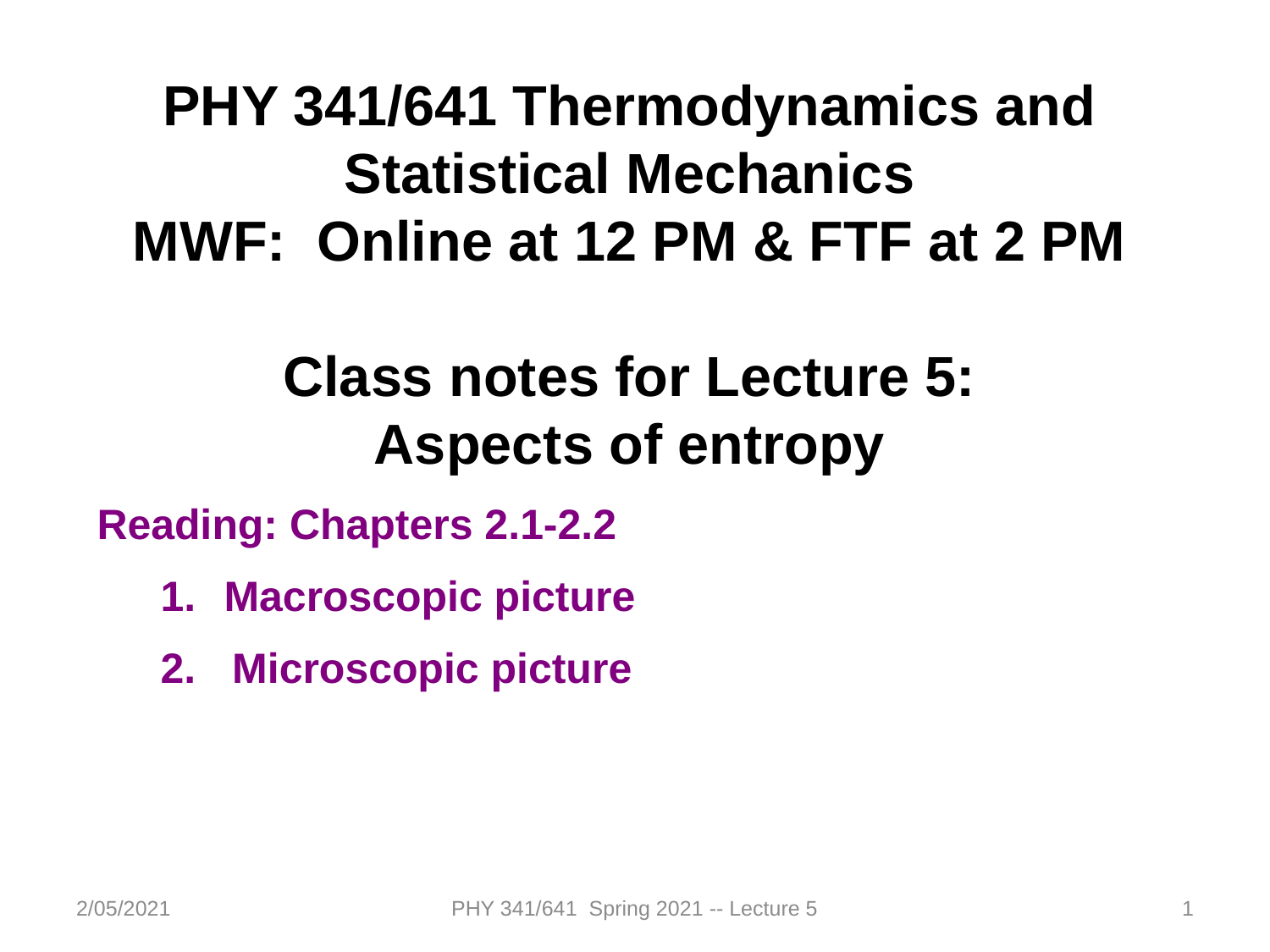

PHY 341/641 Thermodynamics and Statistical Mechanics
MWF:  Online at 12 PM & FTF at 2 PM

Class notes for Lecture 5:
Aspects of entropy
Reading: Chapters 2.1-2.2
Macroscopic picture
Microscopic picture
2/05/2021
PHY 341/641  Spring 2021 -- Lecture 5
1